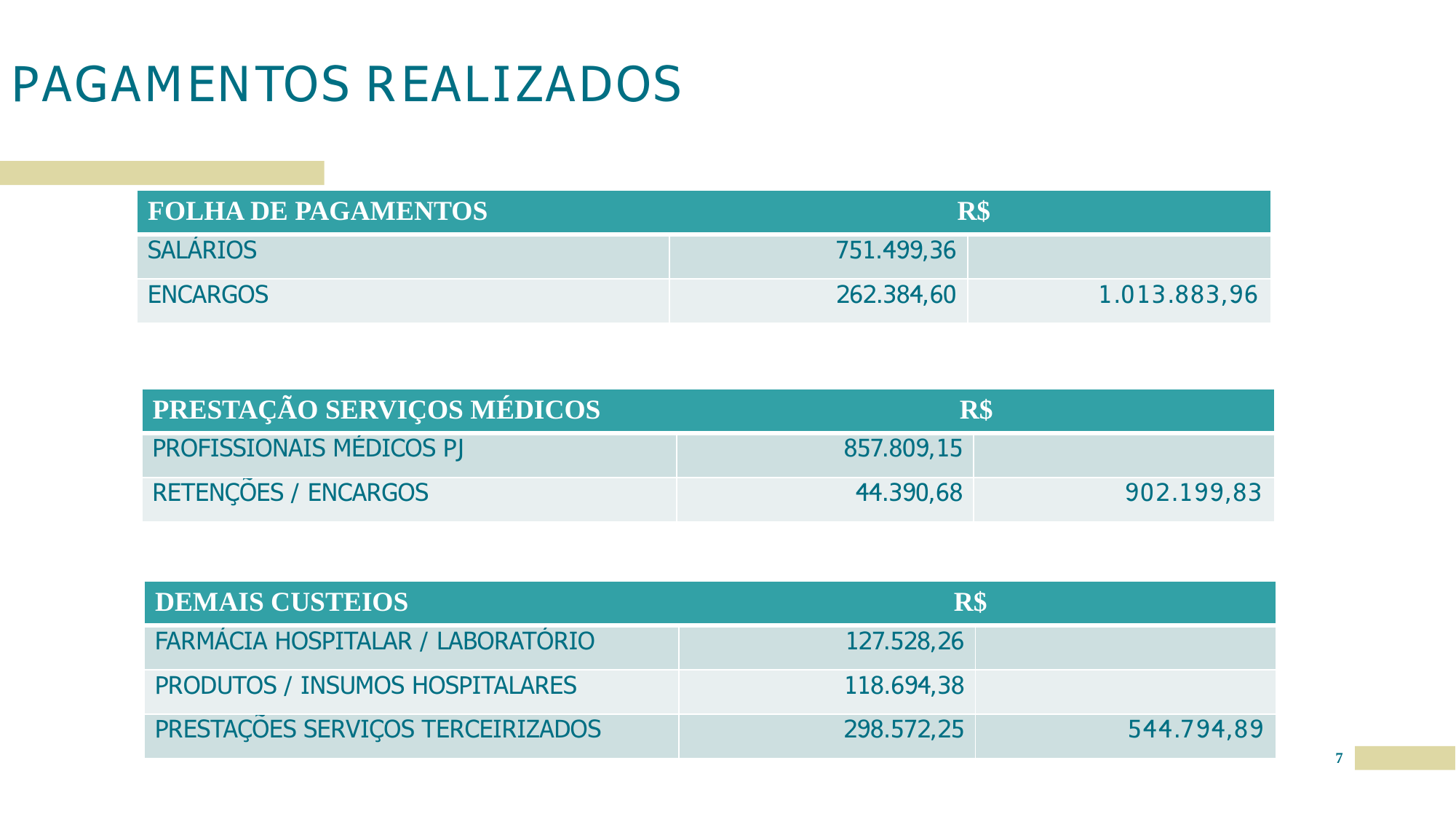

# PAGAMENTOS REALIZADOS
| FOLHA DE PAGAMENTOS R$ |  |  |
| --- | --- | --- |
| SALÁRIOS | 751.499,36 |  |
| ENCARGOS | 262.384,60 | 1.013.883,96 |
| PRESTAÇÃO SERVIÇOS MÉDICOS R$ |  |  |
| --- | --- | --- |
| PROFISSIONAIS MÉDICOS PJ | 857.809,15 |  |
| RETENÇÕES / ENCARGOS | 44.390,68 | 902.199,83 |
| DEMAIS CUSTEIOS R$ |  |  |
| --- | --- | --- |
| FARMÁCIA HOSPITALAR / LABORATÓRIO | 127.528,26 |  |
| PRODUTOS / INSUMOS HOSPITALARES | 118.694,38 |  |
| PRESTAÇÕES SERVIÇOS TERCEIRIZADOS | 298.572,25 | 544.794,89 |
7